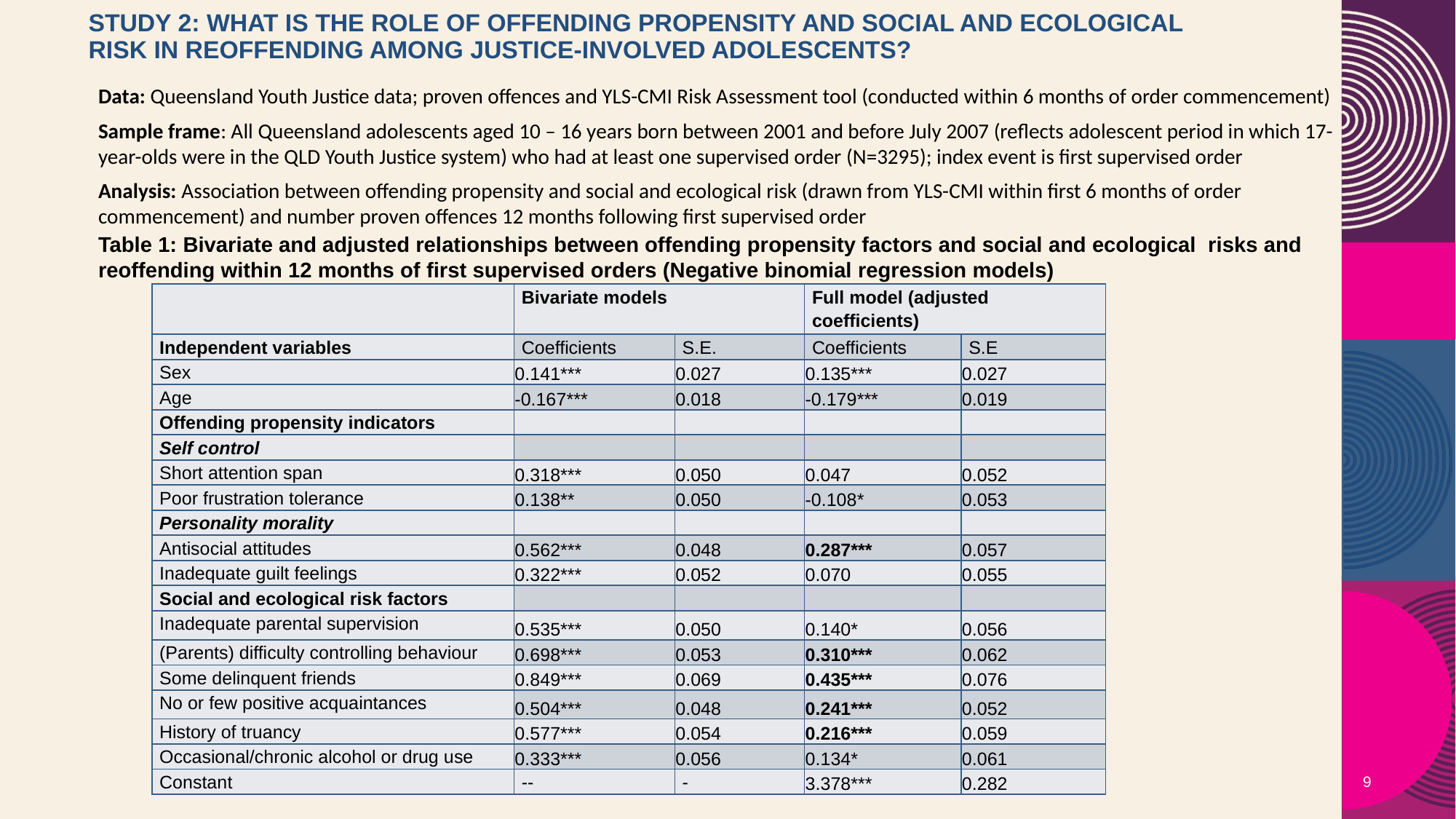

# Study 2: What is the role of offending propensity and social and ecological risk in reoffending among justice-involved adolescents?
Data: Queensland Youth Justice data; proven offences and YLS-CMI Risk Assessment tool (conducted within 6 months of order commencement)
Sample frame: All Queensland adolescents aged 10 – 16 years born between 2001 and before July 2007 (reflects adolescent period in which 17-year-olds were in the QLD Youth Justice system) who had at least one supervised order (N=3295); index event is first supervised order
Analysis: Association between offending propensity and social and ecological risk (drawn from YLS-CMI within first 6 months of order commencement) and number proven offences 12 months following first supervised order

Table 1: Bivariate and adjusted relationships between offending propensity factors and social and ecological  risks and reoffending within 12 months of first supervised orders (Negative binomial regression models)
|  | Bivariate models |  | Full model (adjusted coefficients) |  |
| --- | --- | --- | --- | --- |
| Independent variables | Coefficients | S.E. | Coefficients | S.E |
| Sex | 0.141\*\*\* | 0.027 | 0.135\*\*\* | 0.027 |
| Age | -0.167\*\*\* | 0.018 | -0.179\*\*\* | 0.019 |
| Offending propensity indicators |  |  |  |  |
| Self control |  |  |  |  |
| Short attention span | 0.318\*\*\* | 0.050 | 0.047 | 0.052 |
| Poor frustration tolerance | 0.138\*\* | 0.050 | -0.108\* | 0.053 |
| Personality morality |  |  |  |  |
| Antisocial attitudes | 0.562\*\*\* | 0.048 | 0.287\*\*\* | 0.057 |
| Inadequate guilt feelings | 0.322\*\*\* | 0.052 | 0.070 | 0.055 |
| Social and ecological risk factors |  |  |  |  |
| Inadequate parental supervision | 0.535\*\*\* | 0.050 | 0.140\* | 0.056 |
| (Parents) difficulty controlling behaviour | 0.698\*\*\* | 0.053 | 0.310\*\*\* | 0.062 |
| Some delinquent friends | 0.849\*\*\* | 0.069 | 0.435\*\*\* | 0.076 |
| No or few positive acquaintances | 0.504\*\*\* | 0.048 | 0.241\*\*\* | 0.052 |
| History of truancy | 0.577\*\*\* | 0.054 | 0.216\*\*\* | 0.059 |
| Occasional/chronic alcohol or drug use | 0.333\*\*\* | 0.056 | 0.134\* | 0.061 |
| Constant | -- | - | 3.378\*\*\* | 0.282 |
9